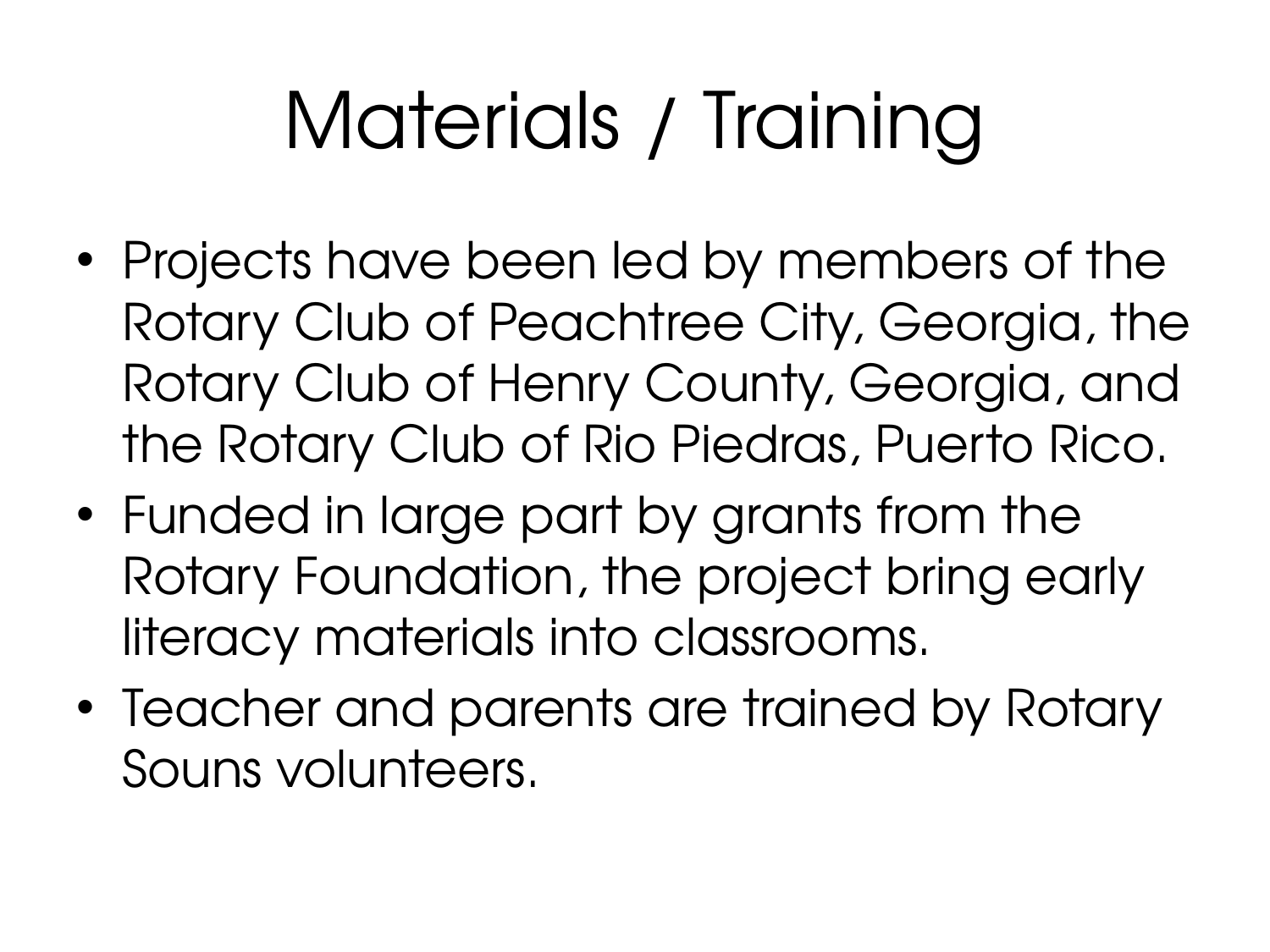

# Materials / Training
Projects have been led by members of the  Rotary Club of Peachtree City, Georgia, the Rotary Club of Henry County, Georgia, and the Rotary Club of Rio Piedras, Puerto Rico.
Funded in large part by grants from the Rotary Foundation, the project bring early literacy materials into classrooms.
Teacher and parents are trained by Rotary Souns volunteers.